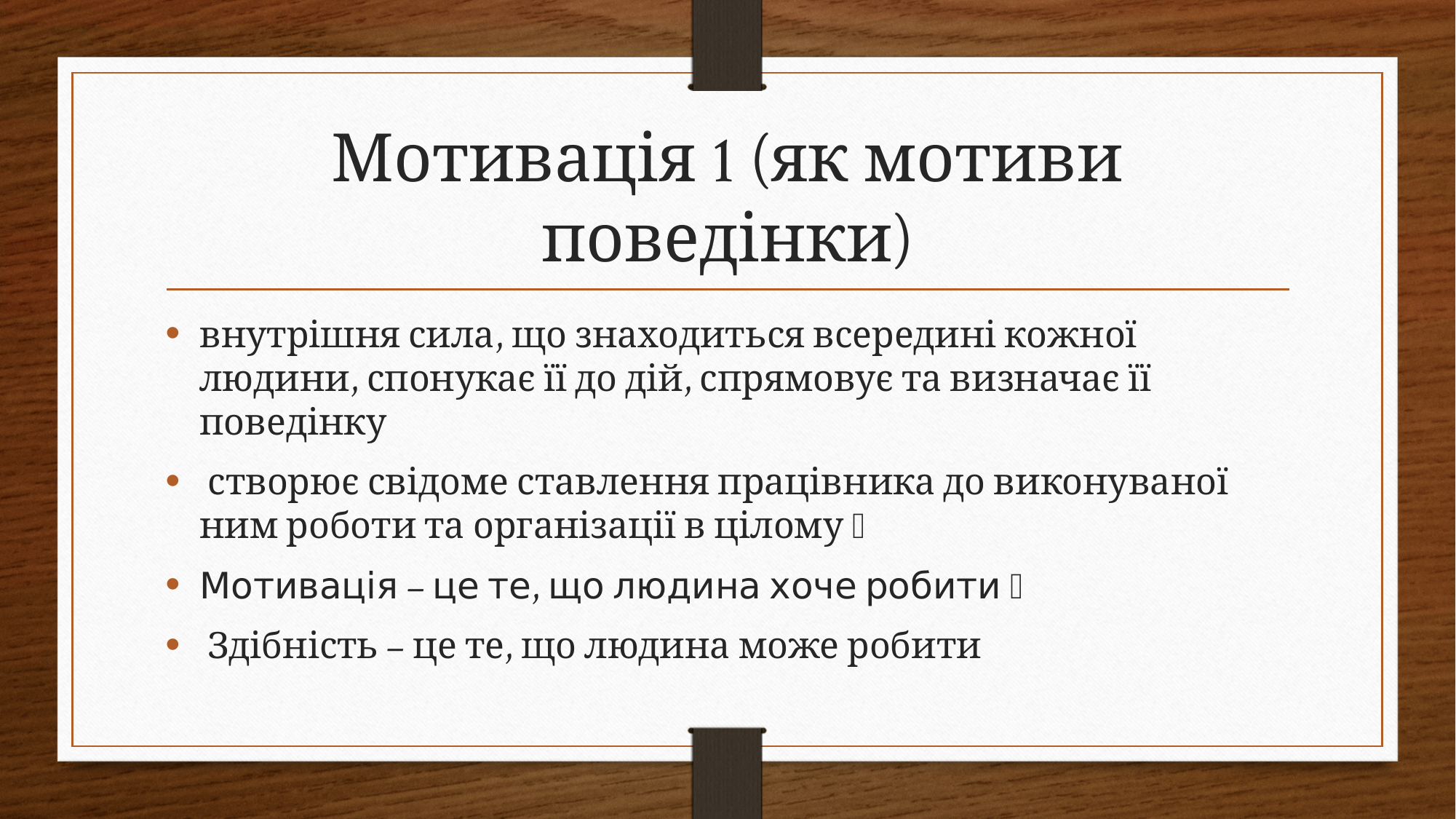

# Мотивація 1 (як мотиви поведінки)
внутрішня сила, що знаходиться всередині кожної людини, спонукає її до дій, спрямовує та визначає її поведінку
 створює свідоме ставлення працівника до виконуваної ним роботи та організації в цілому 
Мотивація – це те, що людина хоче робити 
 Здібність – це те, що людина може робити